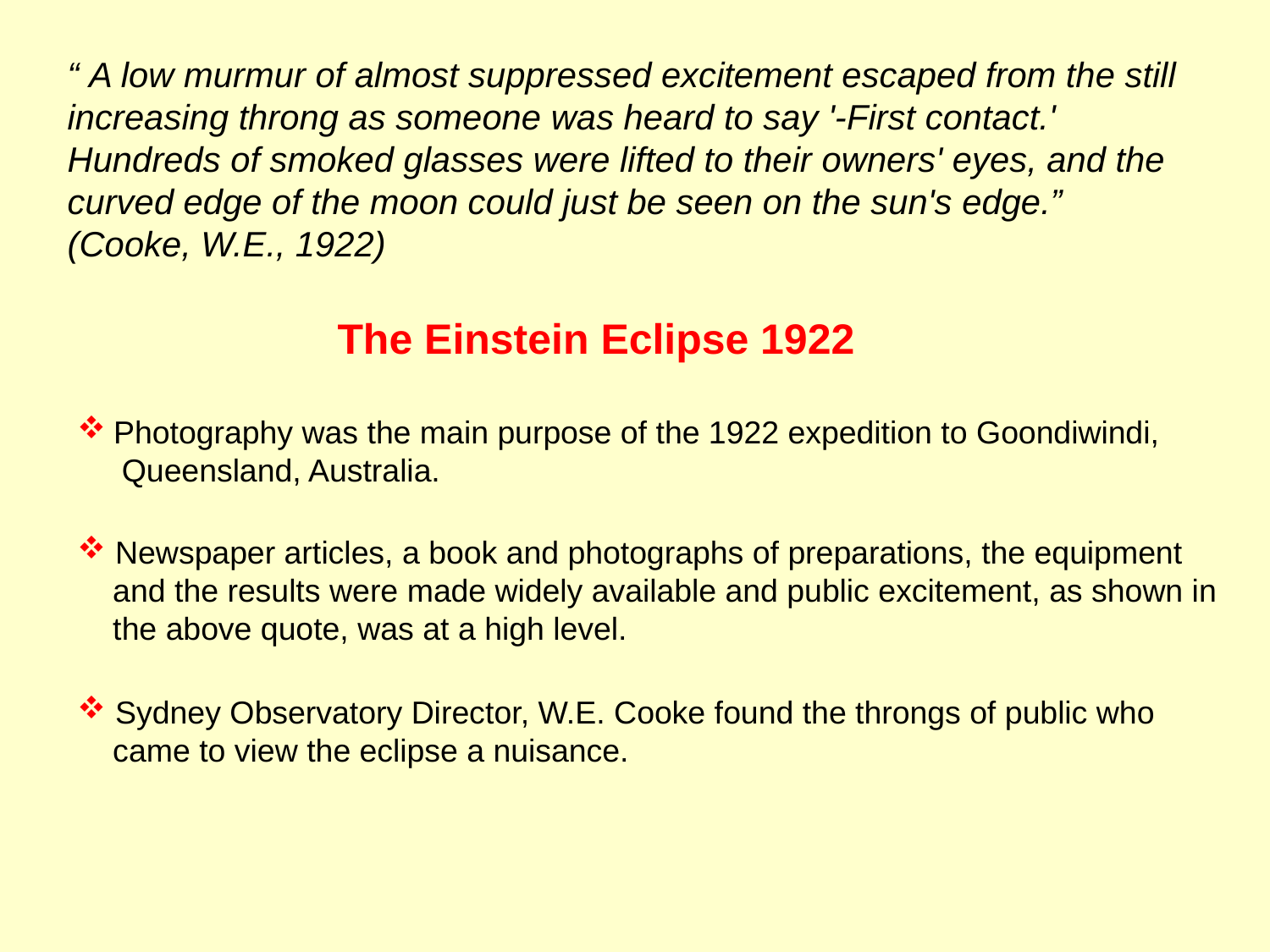

“ A low murmur of almost suppressed excitement escaped from the still increasing throng as someone was heard to say '-First contact.' Hundreds of smoked glasses were lifted to their owners' eyes, and the curved edge of the moon could just be seen on the sun's edge.” (Cooke, W.E., 1922)
The Einstein Eclipse 1922
 Photography was the main purpose of the 1922 expedition to Goondiwindi,
     Queensland, Australia.
 Newspaper articles, a book and photographs of preparations, the equipment
    and the results were made widely available and public excitement, as shown in
    the above quote, was at a high level.
 Sydney Observatory Director, W.E. Cooke found the throngs of public who
    came to view the eclipse a nuisance.